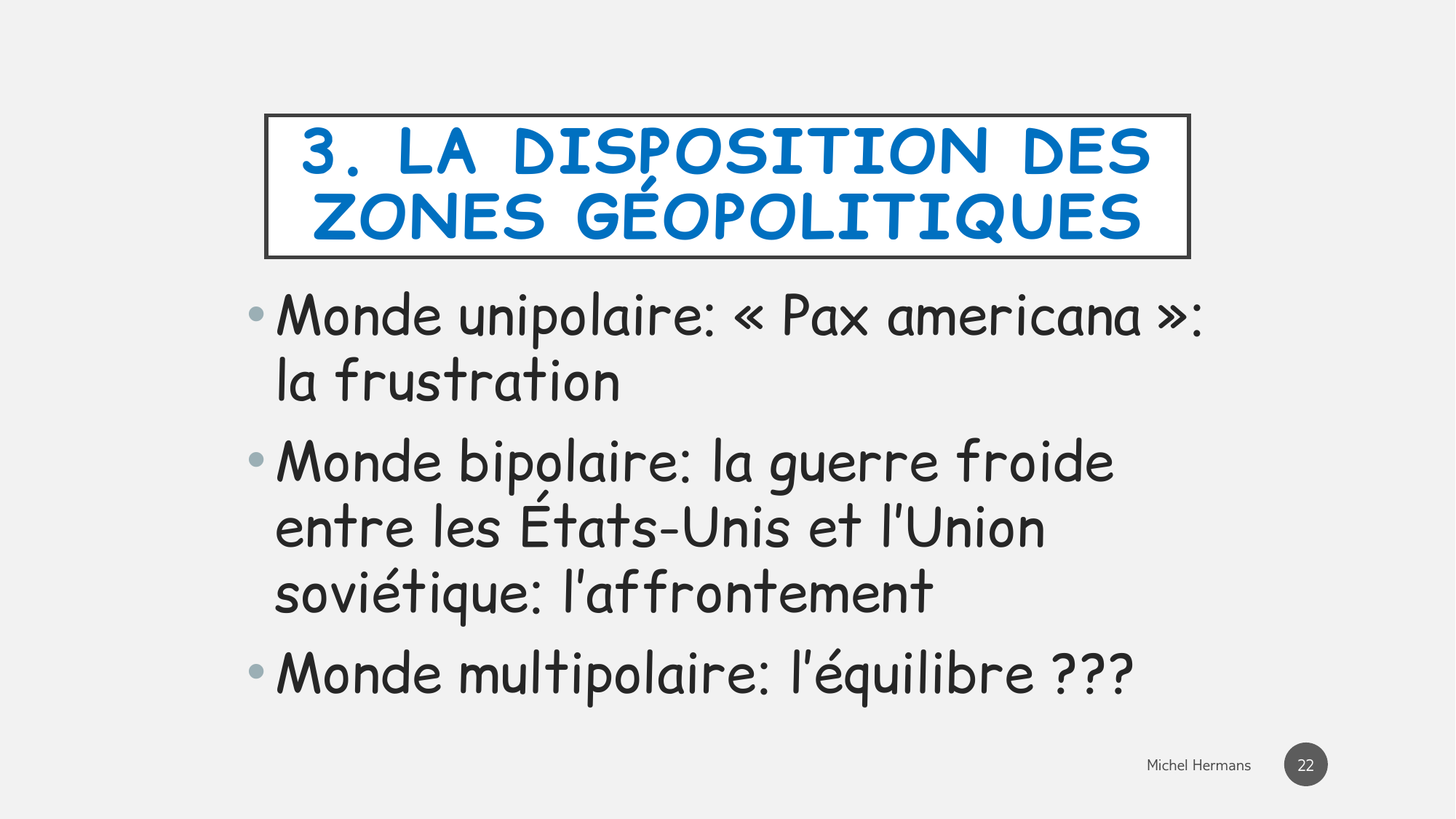

# 3. La disposition des zones géopolitiques
Monde unipolaire: « Pax americana »: la frustration
Monde bipolaire: la guerre froide entre les États-Unis et l’Union soviétique: l’affrontement
Monde multipolaire: l’équilibre ???
22
Michel Hermans